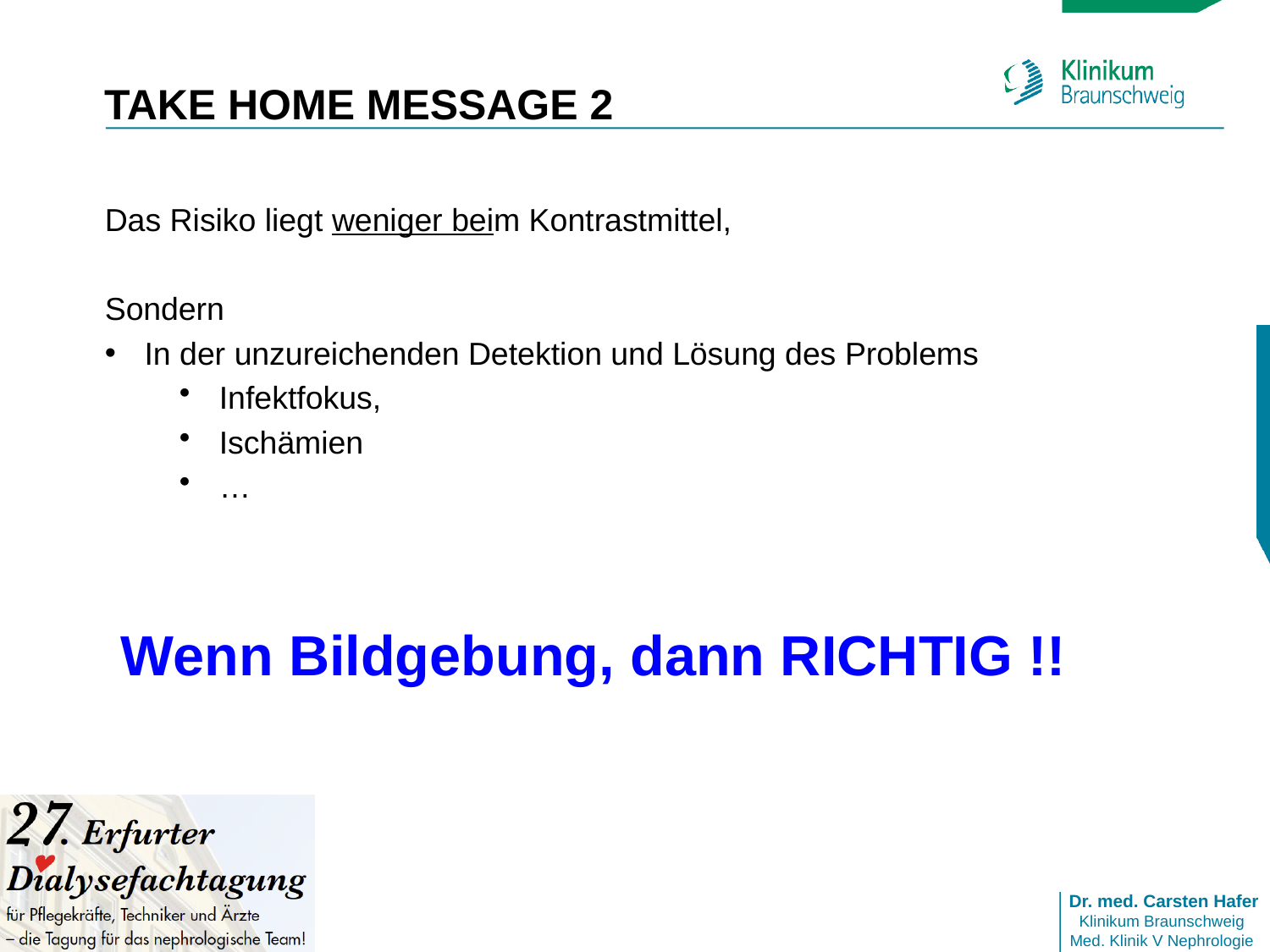

# TAKE HOME MESSAGE 2
Das Risiko liegt weniger beim Kontrastmittel,

Sondern
In der unzureichenden Detektion und Lösung des Problems
Infektfokus,
Ischämien
…

Wenn Bildgebung, dann RICHTIG !!